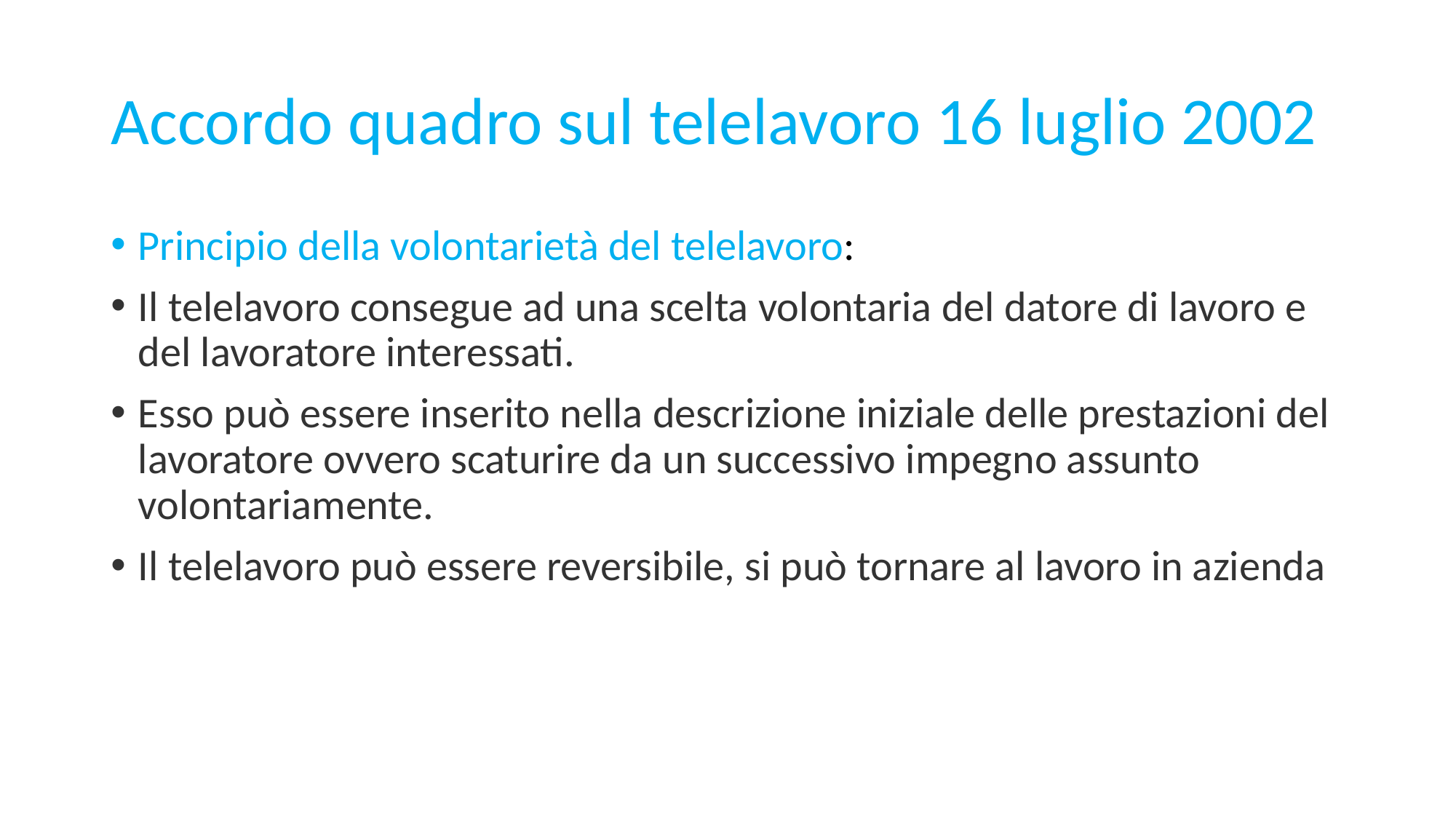

# Accordo quadro sul telelavoro 16 luglio 2002
Principio della volontarietà del telelavoro:
Il telelavoro consegue ad una scelta volontaria del datore di lavoro e del lavoratore interessati.
Esso può essere inserito nella descrizione iniziale delle prestazioni del lavoratore ovvero scaturire da un successivo impegno assunto volontariamente.
Il telelavoro può essere reversibile, si può tornare al lavoro in azienda